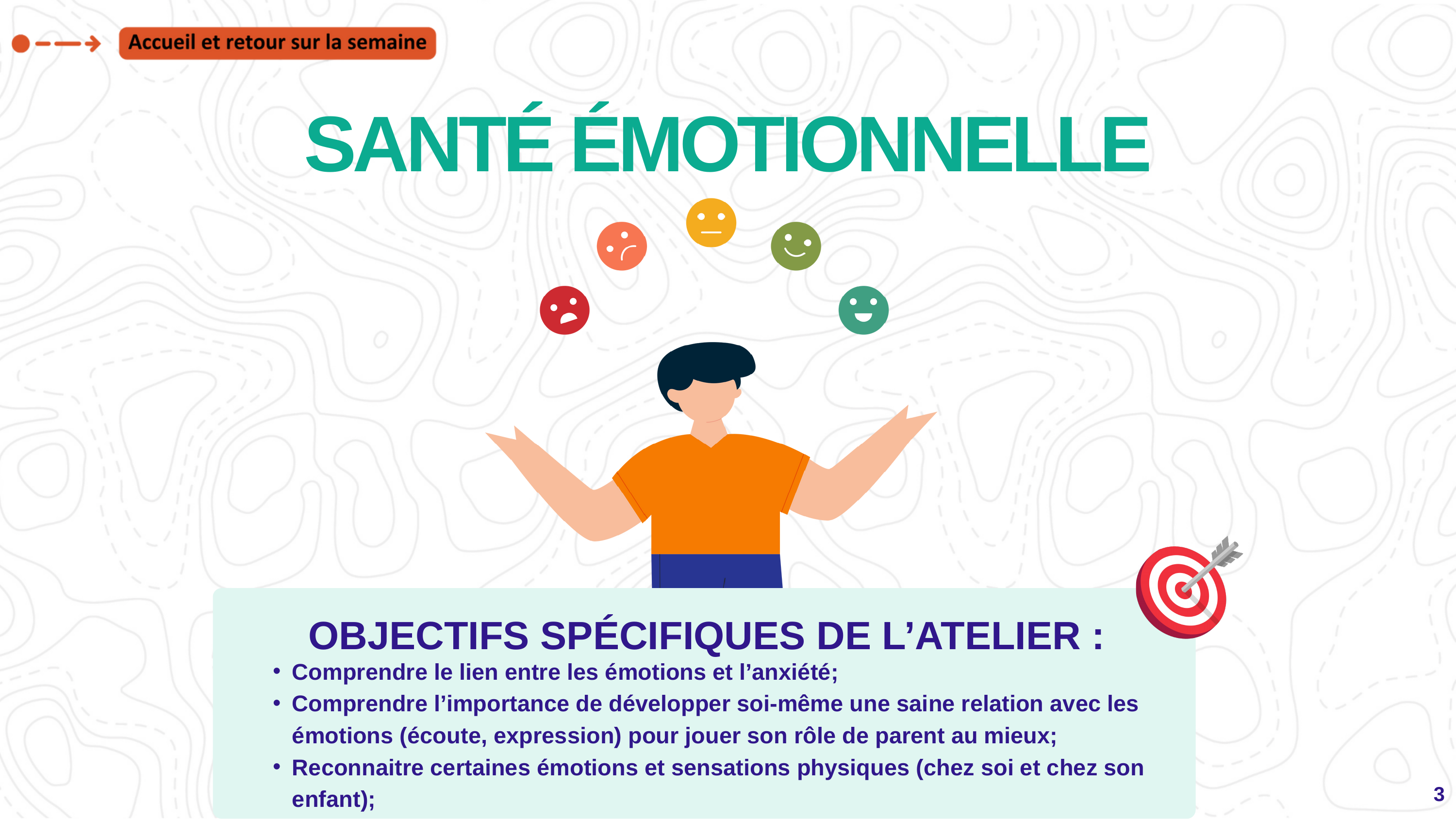

SANTÉ ÉMOTIONNELLE

OBJECTIFS SPÉCIFIQUES DE L’ATELIER :
Comprendre le lien entre les émotions et l’anxiété;
Comprendre l’importance de développer soi-même une saine relation avec les émotions (écoute, expression) pour jouer son rôle de parent au mieux;
Reconnaitre certaines émotions et sensations physiques (chez soi et chez son enfant);
Identifier un besoin à combler sous une émotion difficile.
3